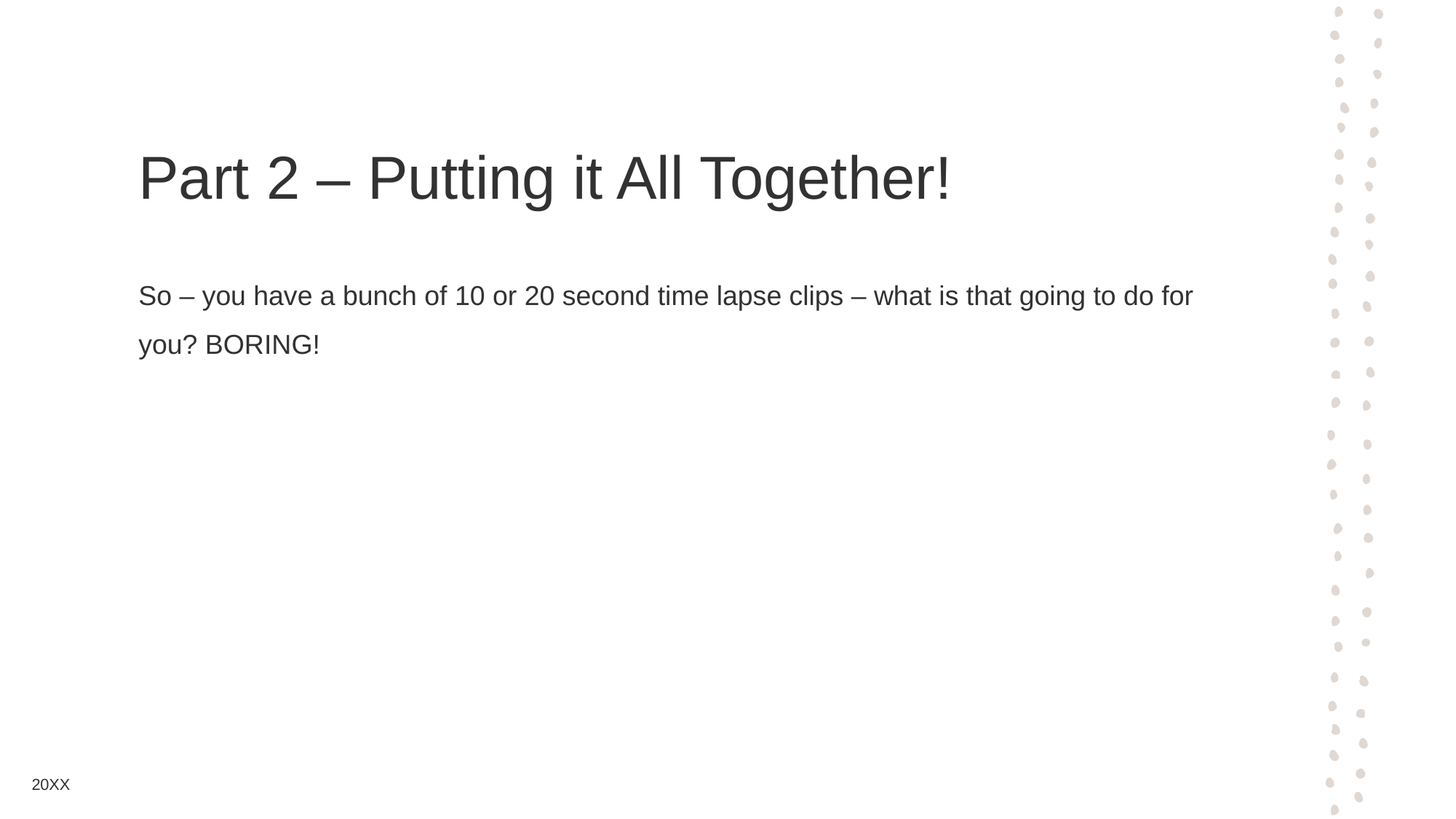

# Part 2 – Putting it All Together!
So – you have a bunch of 10 or 20 second time lapse clips – what is that going to do for you? BORING!
20XX